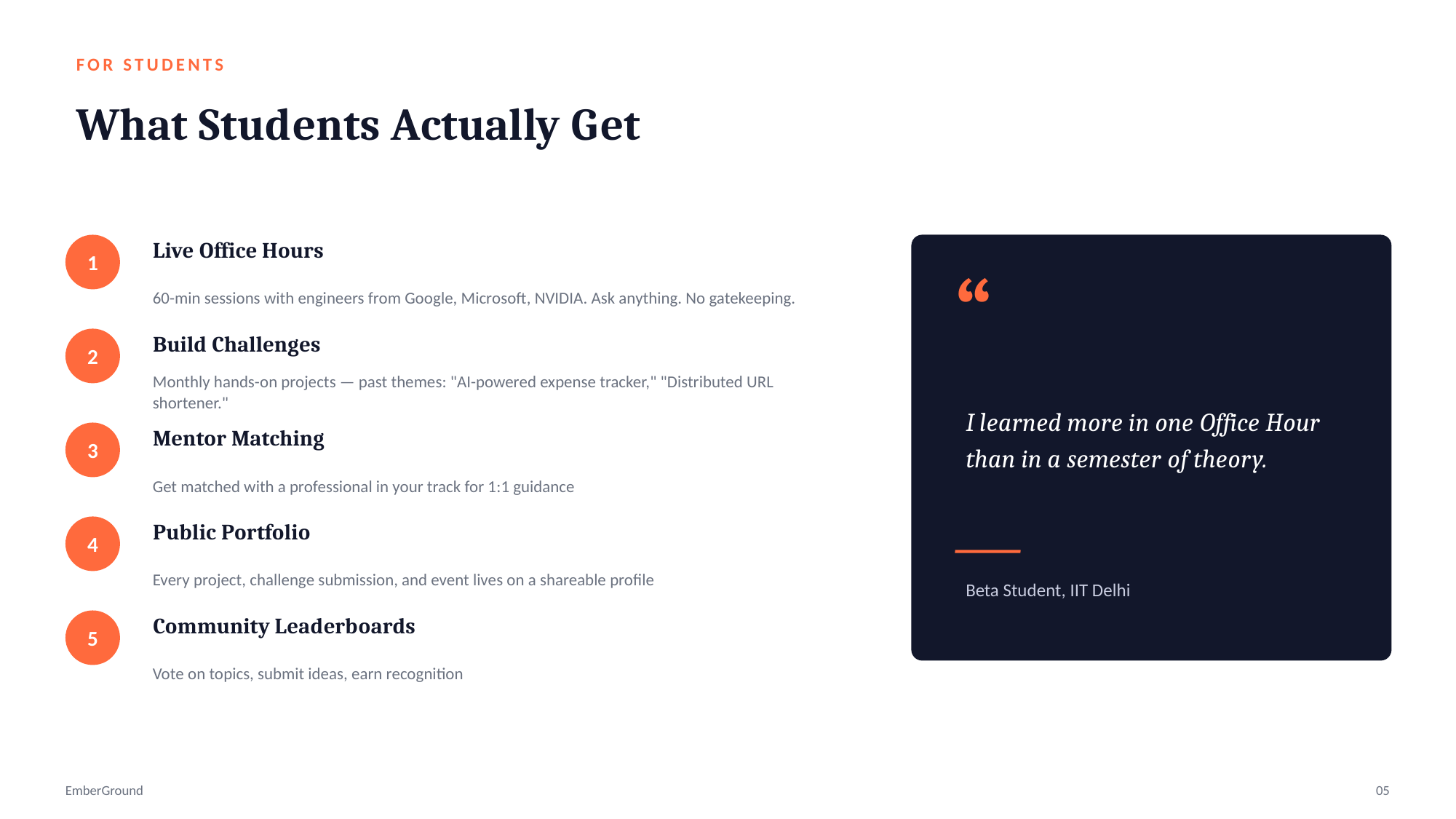

FOR STUDENTS
What Students Actually Get
Live Office Hours

1

“
60-min sessions with engineers from Google, Microsoft, NVIDIA. Ask anything. No gatekeeping.
Build Challenges

2
I learned more in one Office Hour than in a semester of theory.
Monthly hands-on projects — past themes: "AI-powered expense tracker," "Distributed URL shortener."
Mentor Matching

3
Get matched with a professional in your track for 1:1 guidance
Public Portfolio

4
Every project, challenge submission, and event lives on a shareable profile

Beta Student, IIT Delhi
Community Leaderboards

5
Vote on topics, submit ideas, earn recognition
EmberGround
05